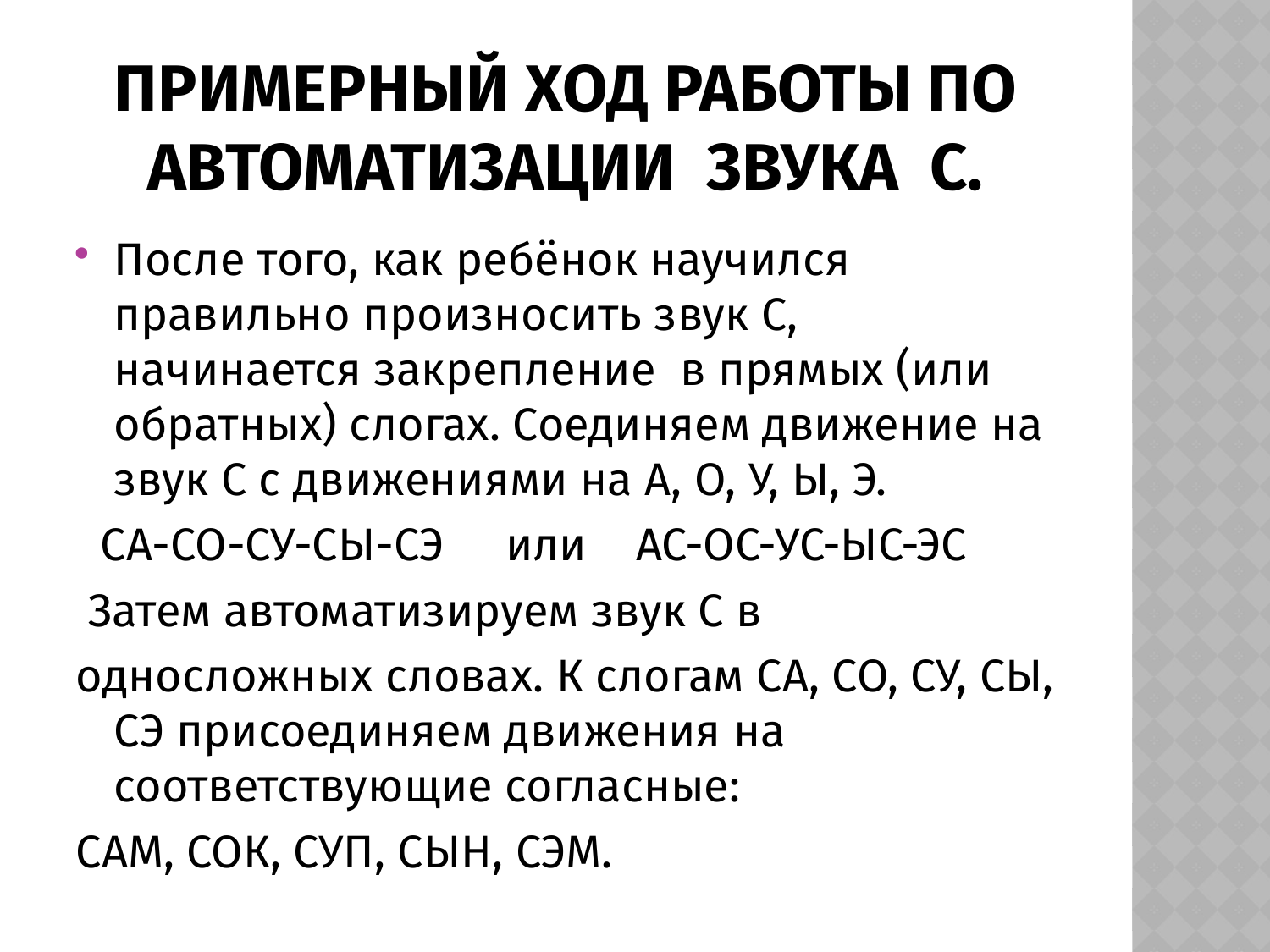

# Примерный ход работы по автоматизации  звука  с.
После того, как ребёнок научился правильно произносить звук С, начинается закрепление  в прямых (или обратных) слогах. Соединяем движение на звук С с движениями на А, О, У, Ы, Э.
  СА-СО-СУ-СЫ-СЭ     или    АС-ОС-УС-ЫС-ЭС
 Затем автоматизируем звук С в
односложных словах. К слогам СА, СО, СУ, СЫ, СЭ присоединяем движения на соответствующие согласные:
САМ, СОК, СУП, СЫН, СЭМ.